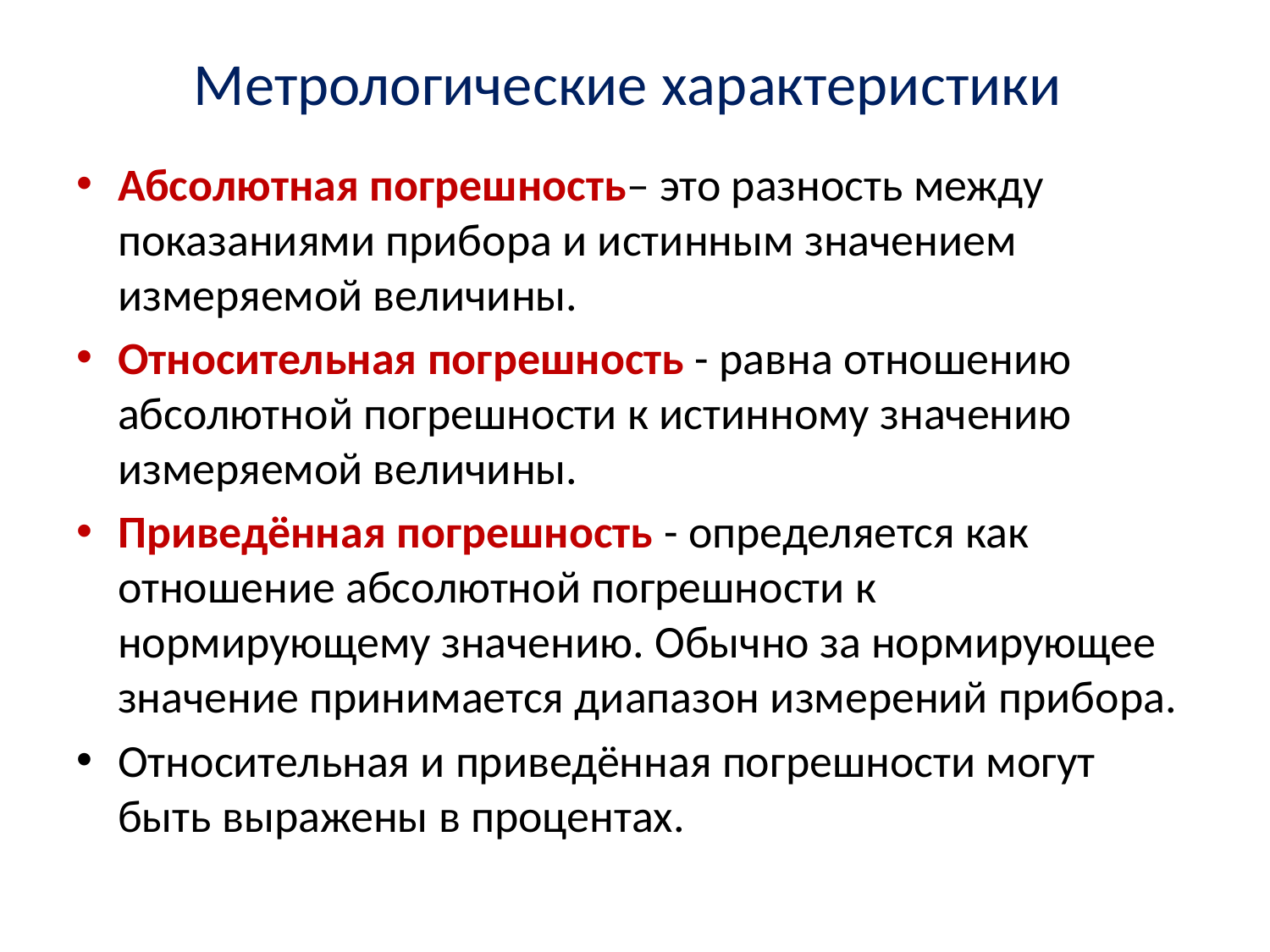

# Метрологические характеристики
Абсолютная погрешность– это разность между показаниями прибора и истинным значением измеряемой величины.
Относительная погрешность - равна отношению абсолютной погрешности к истинному значению измеряемой величины.
Приведённая погрешность - определяется как отношение абсолютной погрешности к нормирующему значению. Обычно за нормирующее значение принимается диапазон измерений прибора.
Относительная и приведённая погрешности могут быть выражены в процентах.